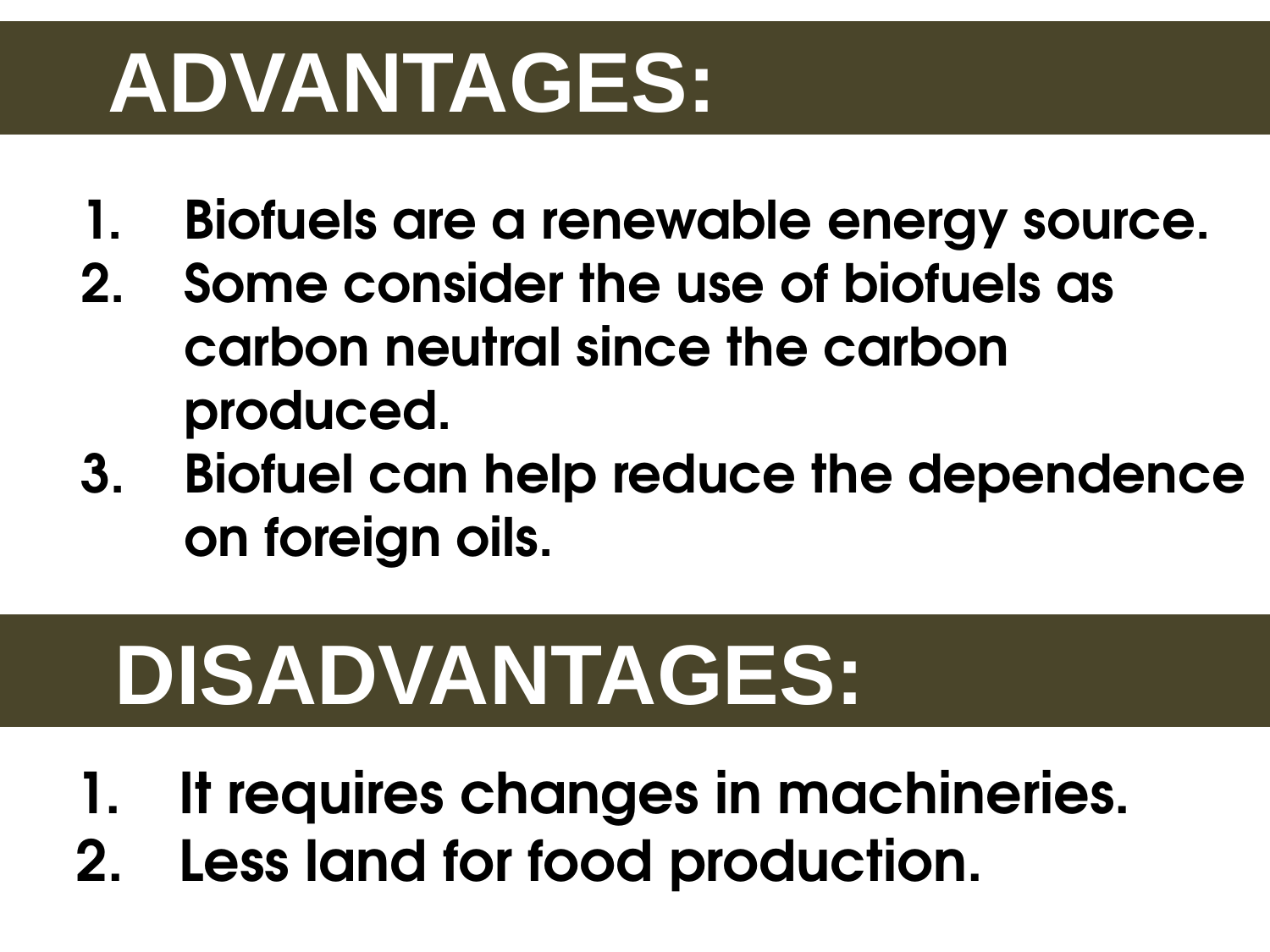

ADVANTAGES:
Biofuels are a renewable energy source.
Some consider the use of biofuels as carbon neutral since the carbon produced.
Biofuel can help reduce the dependence on foreign oils.
	DISADVANTAGES:
It requires changes in machineries.
Less land for food production.